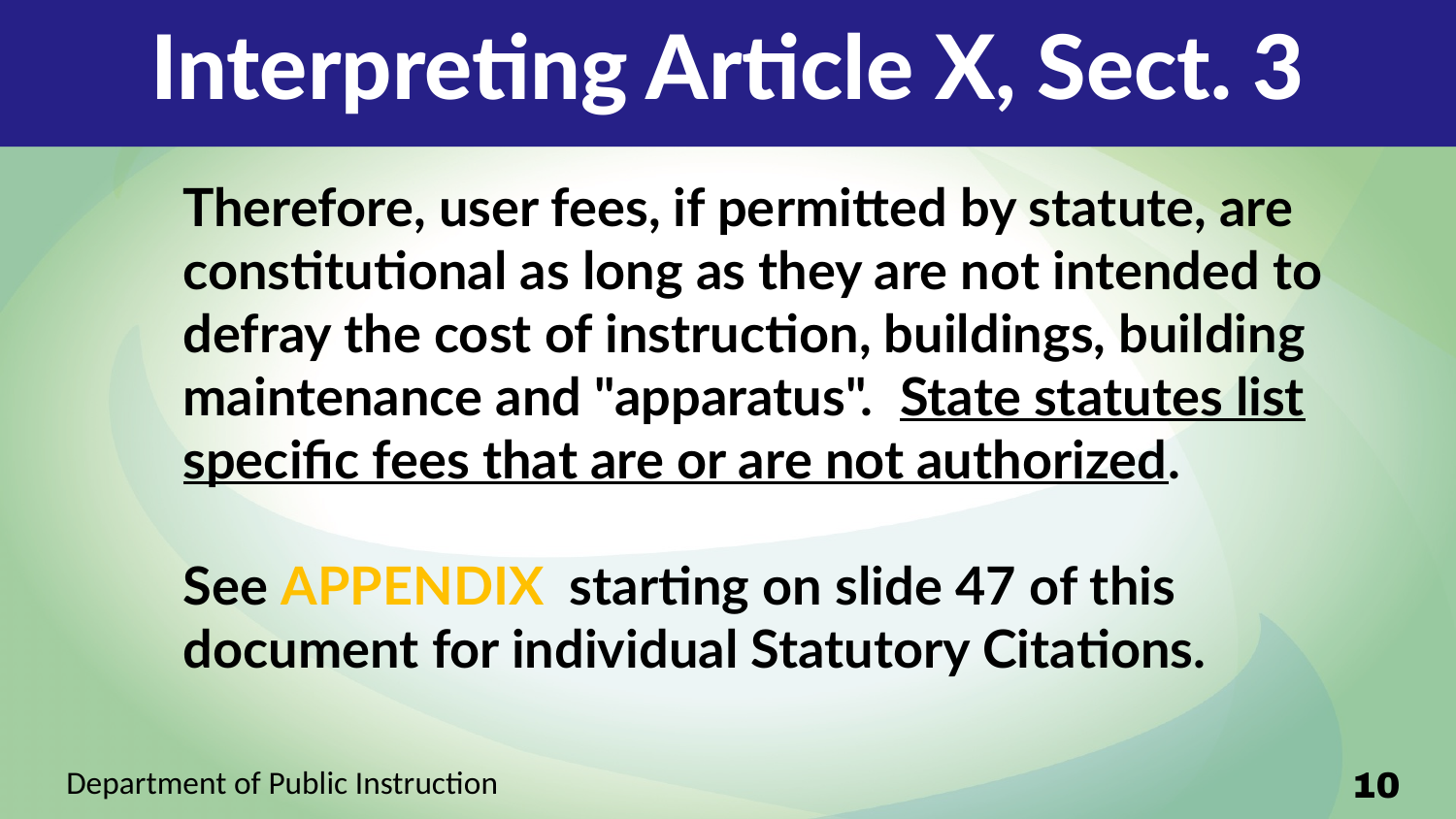

# Interpreting Article X, Sect. 3
Therefore, user fees, if permitted by statute, are constitutional as long as they are not intended to defray the cost of instruction, buildings, building maintenance and "apparatus".  State statutes list specific fees that are or are not authorized.

See APPENDIX  starting on slide 47 of this document for individual Statutory Citations.
10
Department of Public Instruction